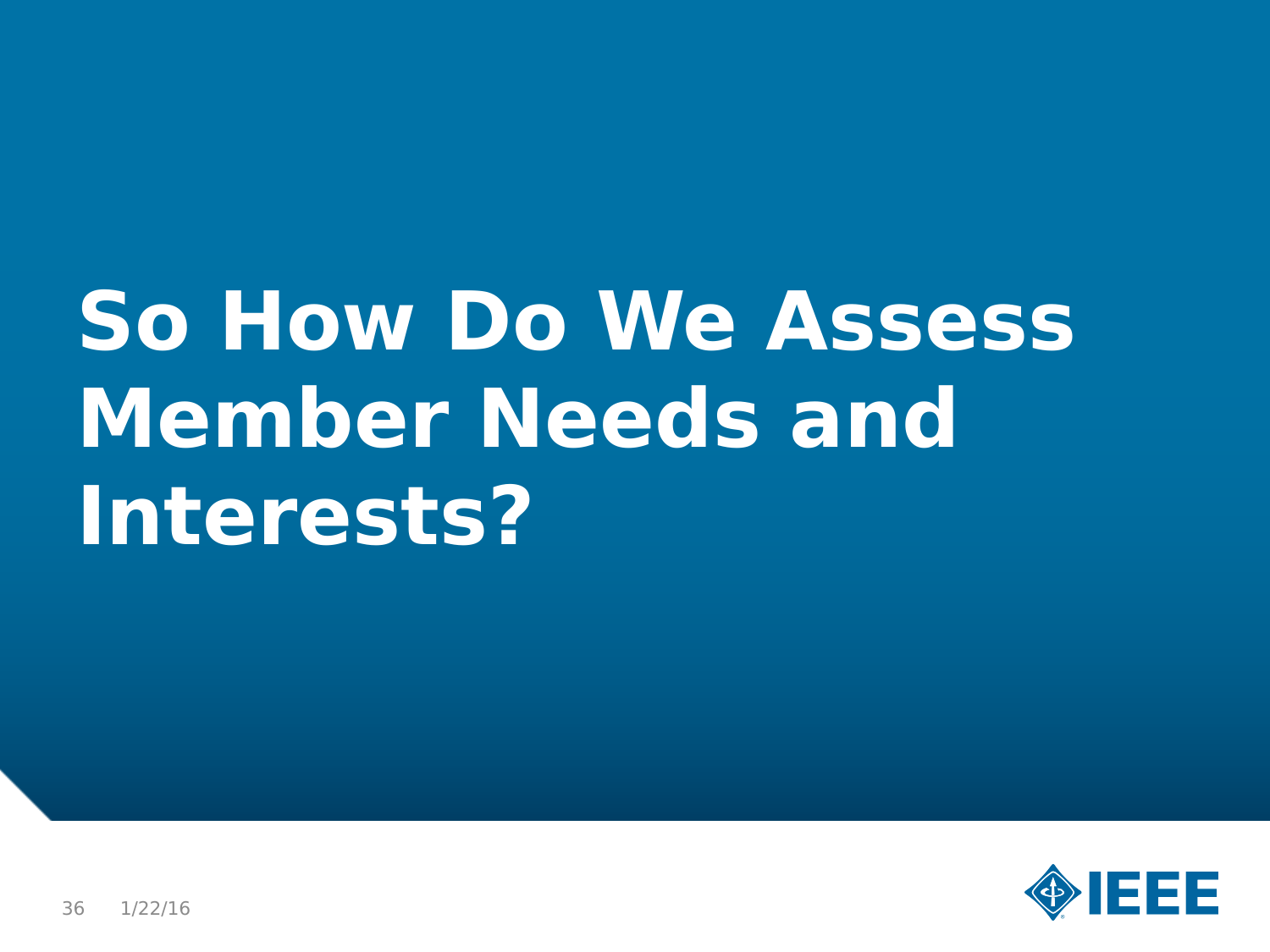

# So How Do We Assess Member Needs and Interests?
36
1/22/16